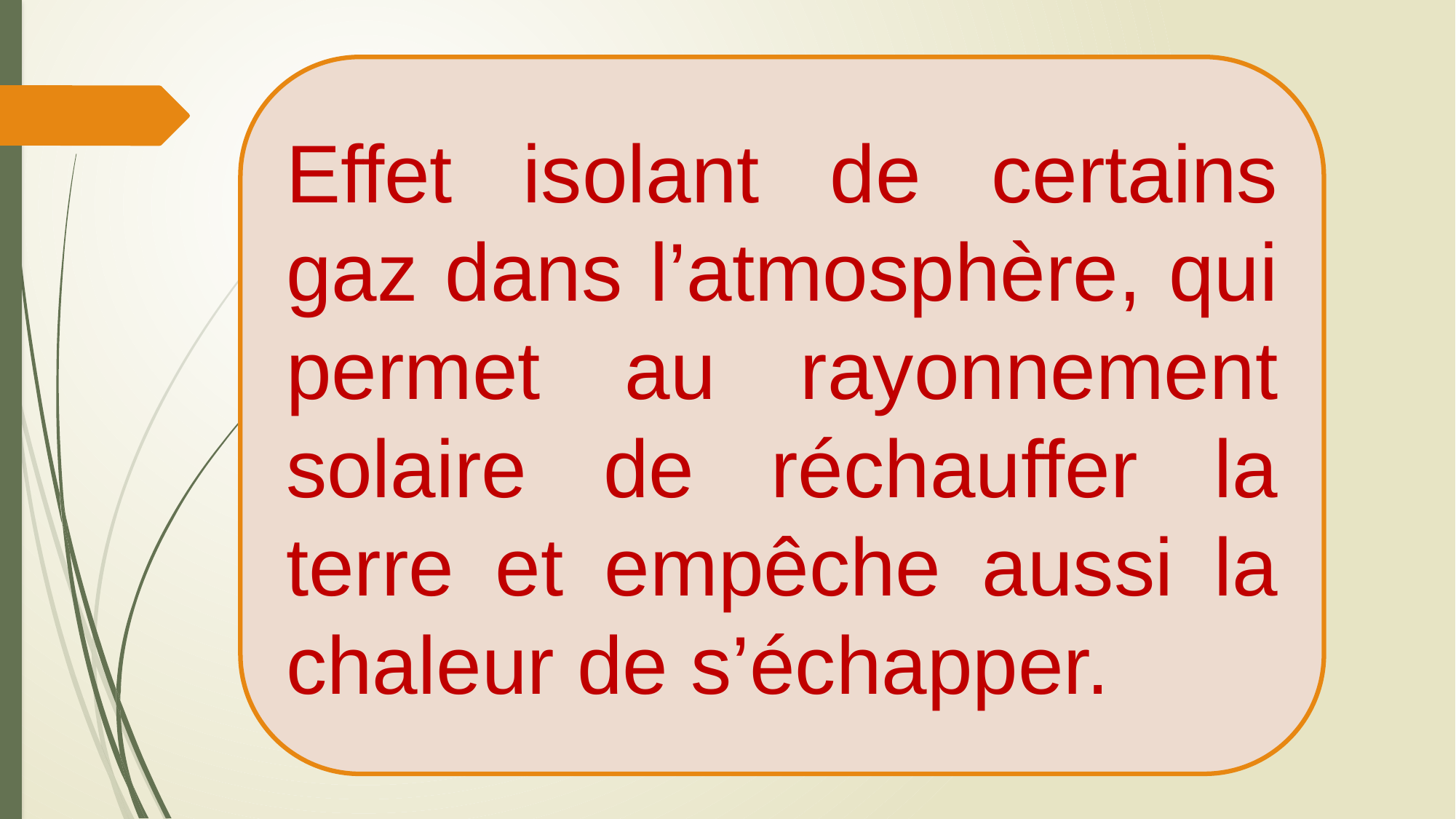

Effet isolant de certains gaz dans l’atmosphère, qui permet au rayonnement solaire de réchauffer la terre et empêche aussi la chaleur de s’échapper.
#